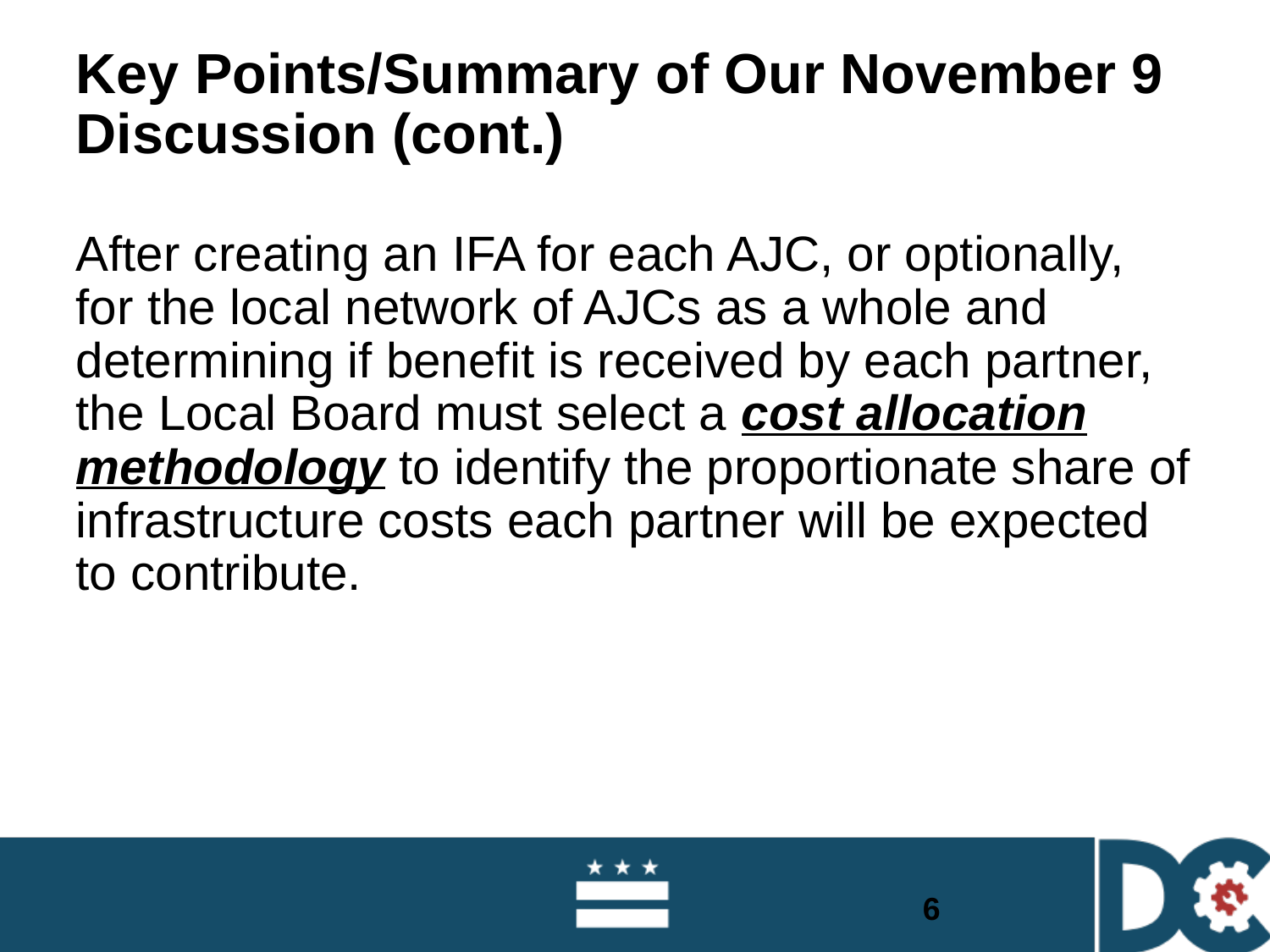

# Key Points/Summary of Our November 9 Discussion (cont.)
After creating an IFA for each AJC, or optionally, for the local network of AJCs as a whole and determining if benefit is received by each partner, the Local Board must select a cost allocation methodology to identify the proportionate share of infrastructure costs each partner will be expected to contribute.

6